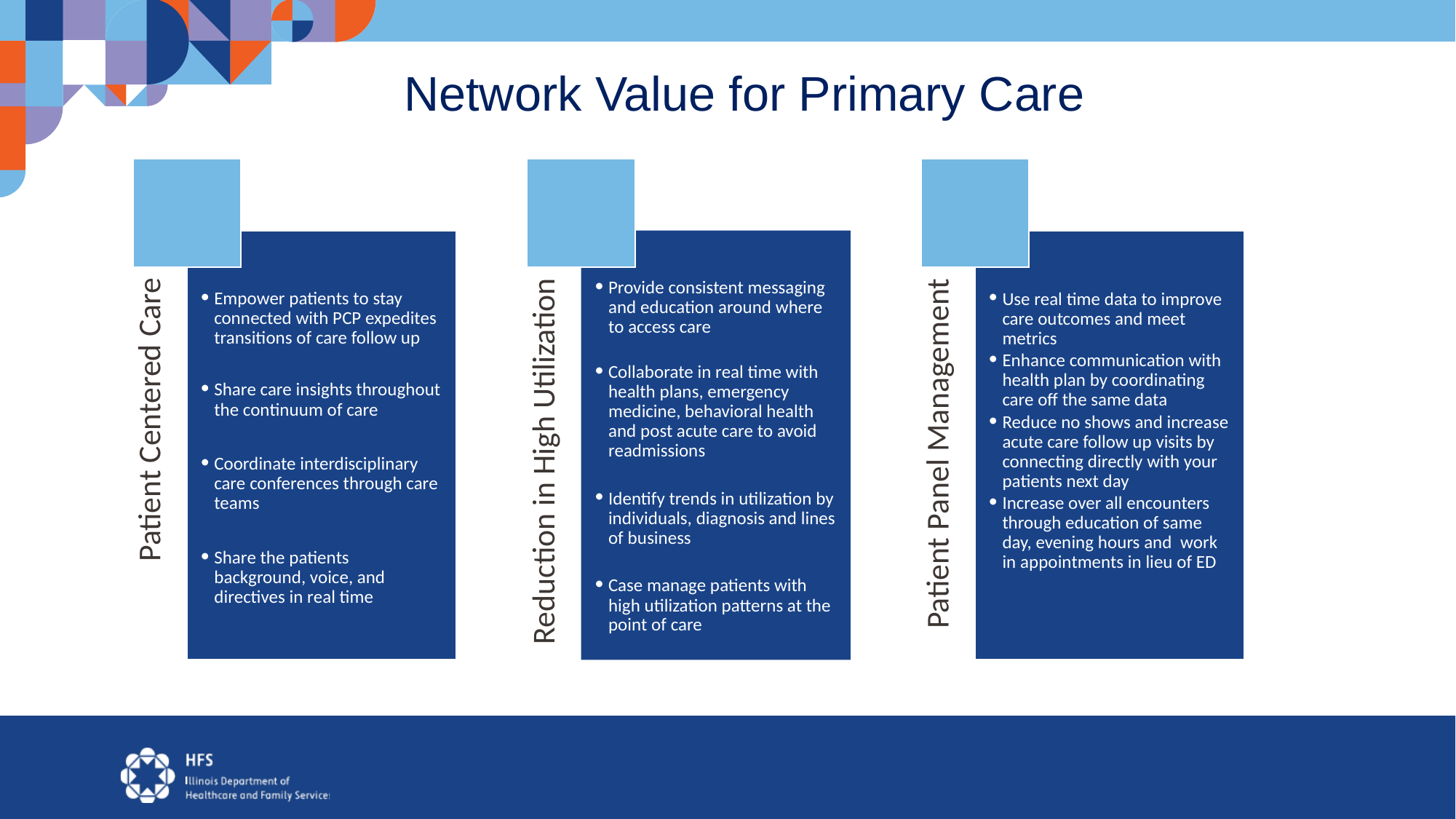

Network Value for Primary Care
Network Value for Primary Care

Provide consistent messaging and education around where to access care

Collaborate in real time with health plans, emergency medicine, behavioral health and post acute care to avoid readmissions

Identify trends in utilization by individuals, diagnosis and lines of business

Case manage patients with high utilization patterns at the point of care

Empower patients to stay connected with PCP expedites transitions of care follow up

Share care insights throughout the continuum of care

Coordinate interdisciplinary care conferences through care teams

Share the patients background, voice, and directives in real time

Use real time data to improve care outcomes and meet metrics
Enhance communication with health plan by coordinating care off the same data
Reduce no shows and increase acute care follow up visits by connecting directly with your patients next day
Increase over all encounters through education of same day, evening hours and  work in appointments in lieu of ED

Patient Centered Care

Reduction in High Utilization

Patient Panel Management